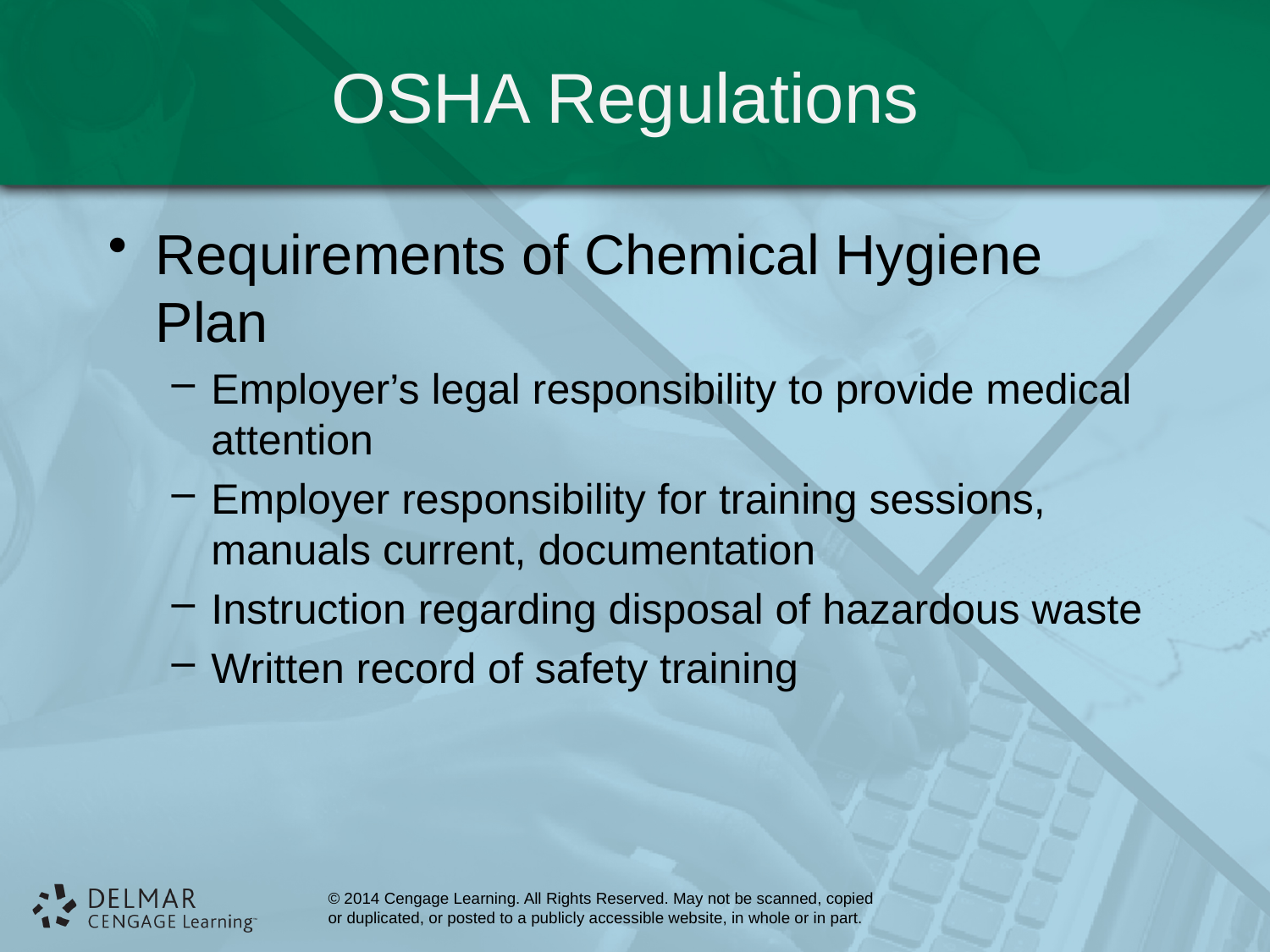

# OSHA Regulations
Requirements of Chemical Hygiene Plan
Employer’s legal responsibility to provide medical attention
Employer responsibility for training sessions, manuals current, documentation
Instruction regarding disposal of hazardous waste
Written record of safety training